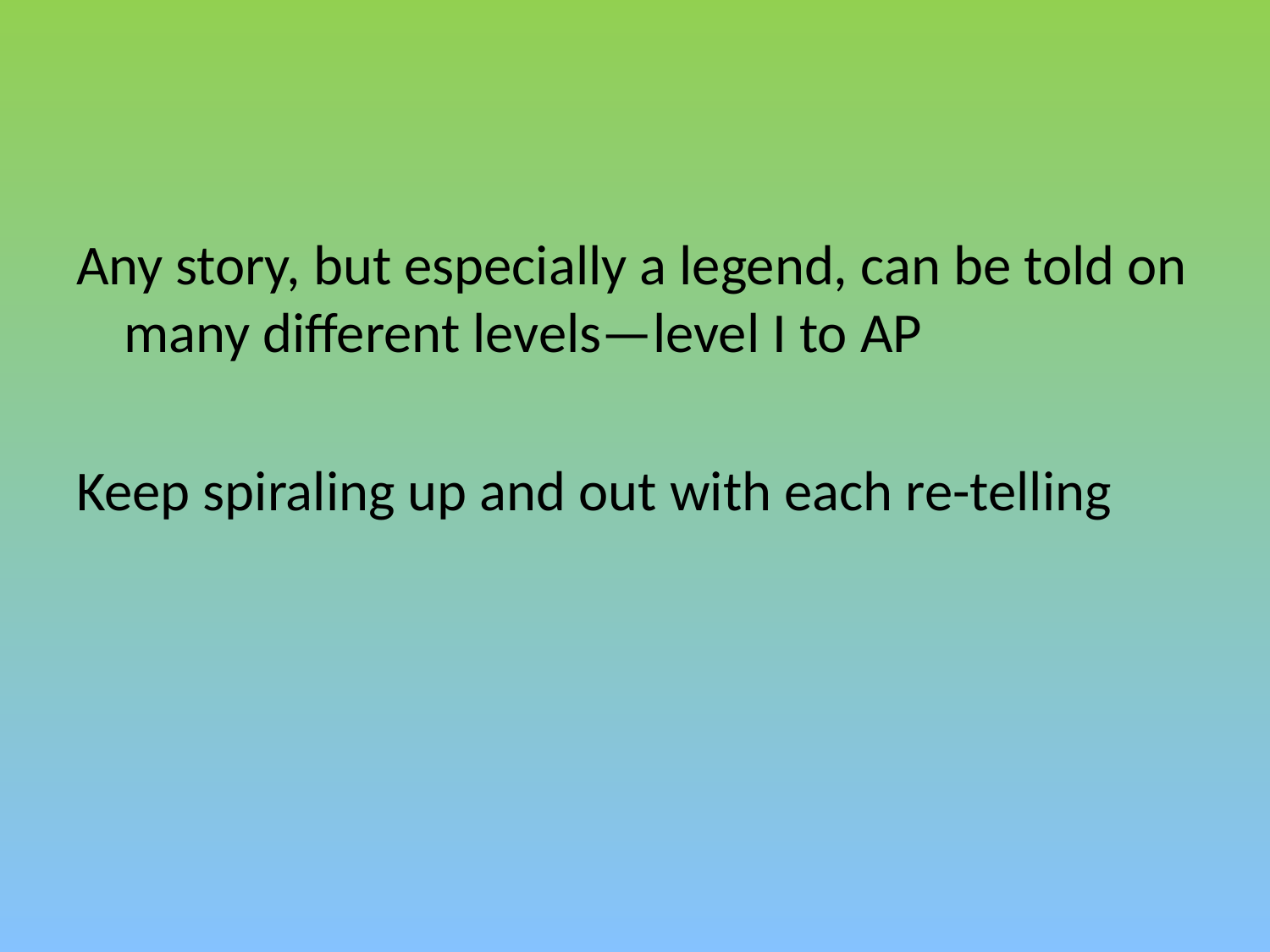

#
Any story, but especially a legend, can be told on many different levels—level I to AP

Keep spiraling up and out with each re-telling